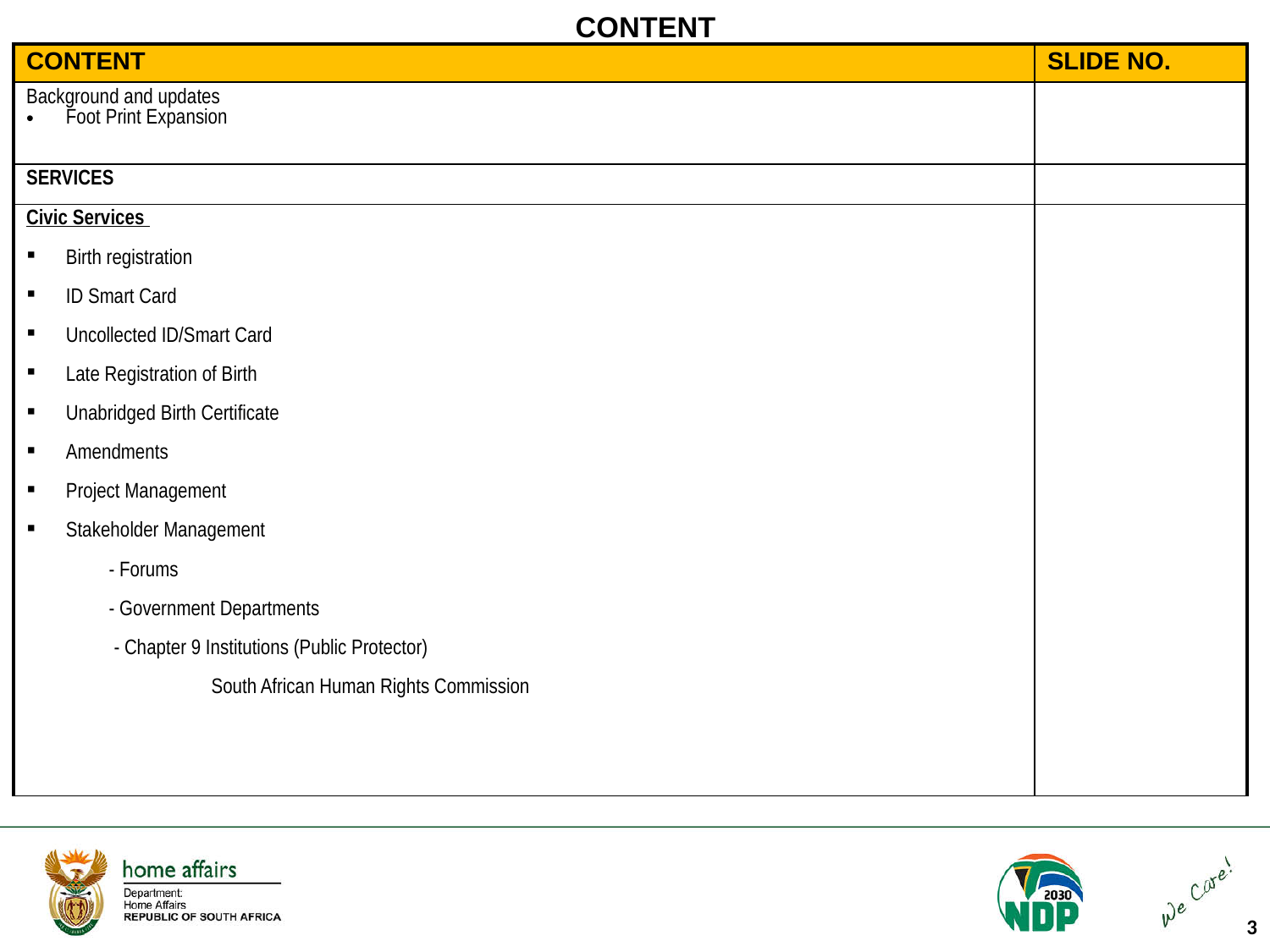

# CONTENT
| CONTENT | SLIDE NO. |
| --- | --- |
| Background and updates Foot Print Expansion |  |
| SERVICES |  |
| Civic Services Birth registration ID Smart Card Uncollected ID/Smart Card Late Registration of Birth Unabridged Birth Certificate Amendments Project Management Stakeholder Management - Forums - Government Departments - Chapter 9 Institutions (Public Protector) South African Human Rights Commission |  |
3